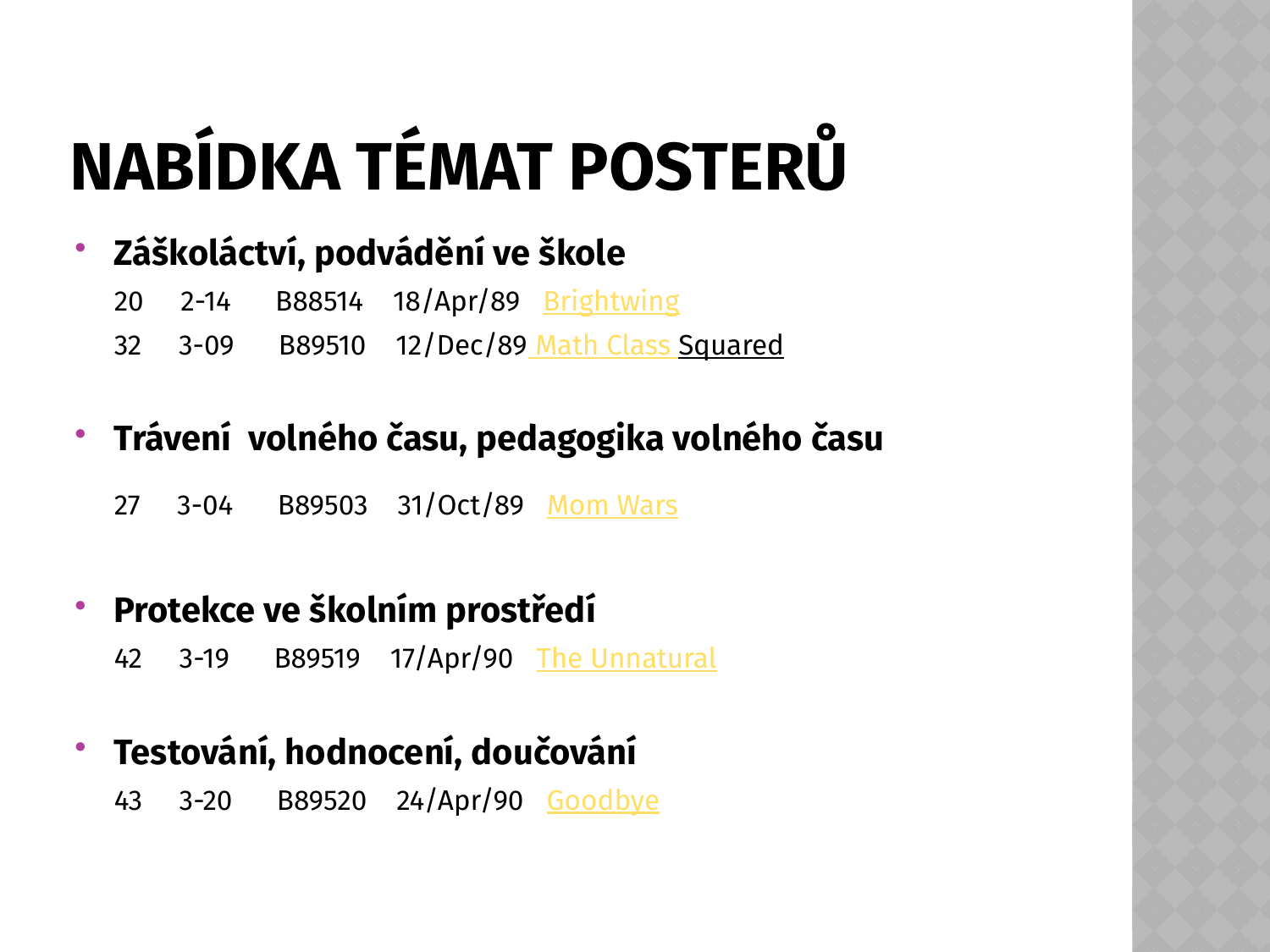

# Nabídka témat posterů
Záškoláctví, podvádění ve škole
	20     2-14      B88514    18/Apr/89   Brightwing
	32     3-09      B89510    12/Dec/89 Math Class Squared

Trávení  volného času, pedagogika volného času
	27     3-04      B89503    31/Oct/89   Mom Wars

Protekce ve školním prostředí
	42     3-19      B89519    17/Apr/90   The Unnatural

Testování, hodnocení, doučování
	43     3-20      B89520    24/Apr/90   Goodbye